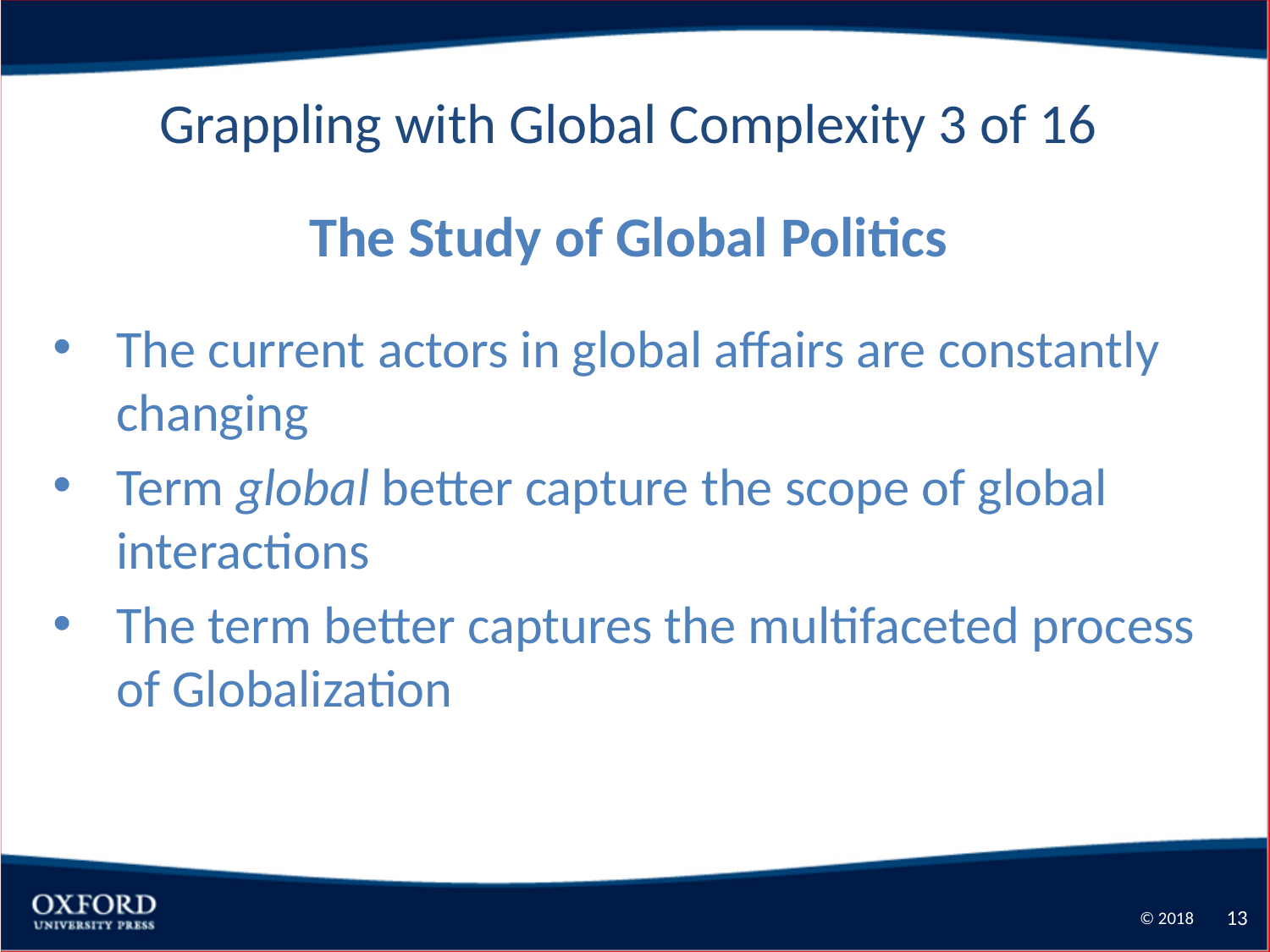

Grappling with Global Complexity 3 of 16
The Study of Global Politics
The current actors in global affairs are constantly changing
Term global better capture the scope of global interactions
The term better captures the multifaceted process of Globalization